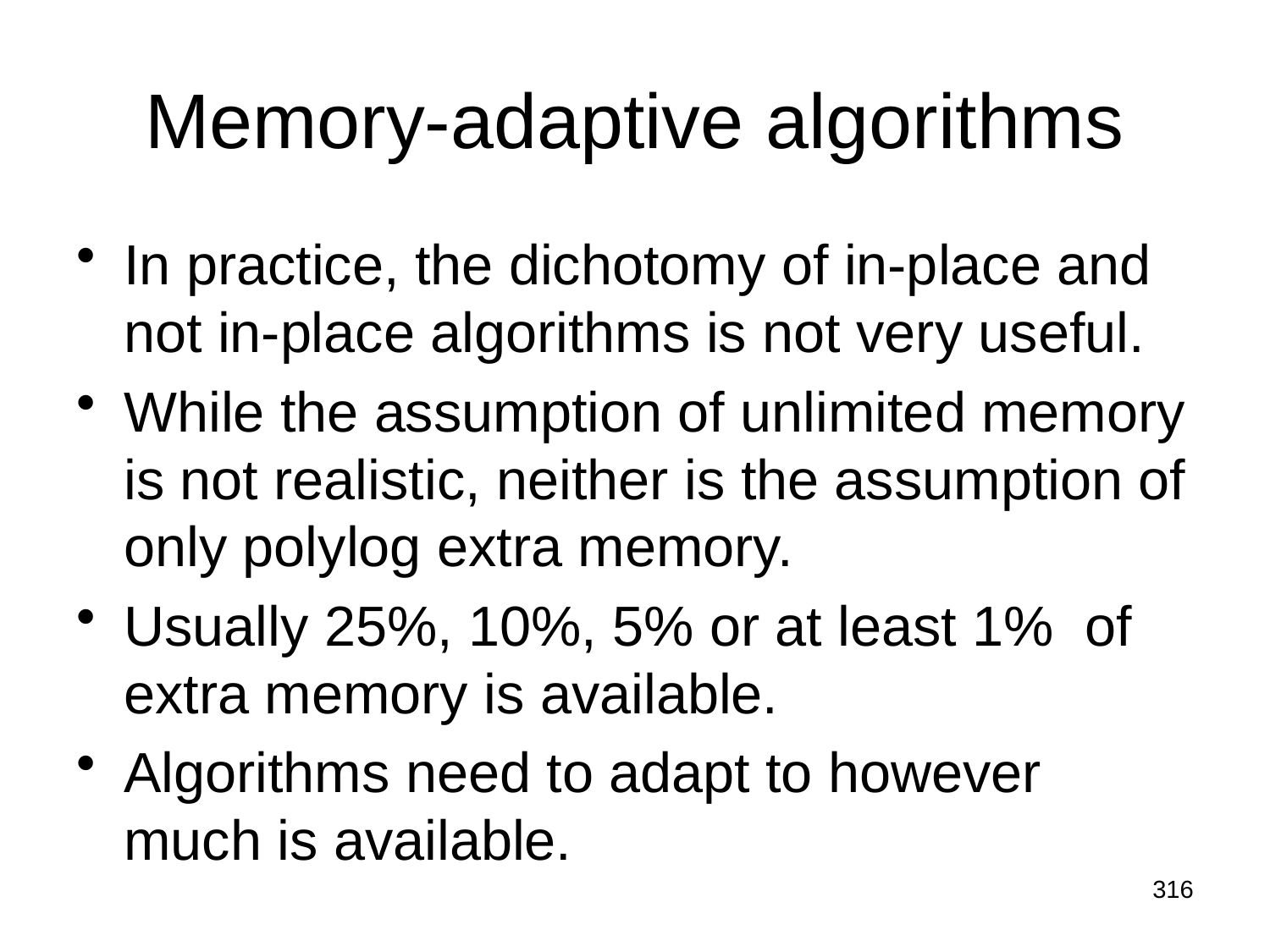

# Memory-adaptive algorithms
In practice, the dichotomy of in-place and not in-place algorithms is not very useful.
While the assumption of unlimited memory is not realistic, neither is the assumption of only polylog extra memory.
Usually 25%, 10%, 5% or at least 1%  of extra memory is available.
Algorithms need to adapt to however much is available.
316